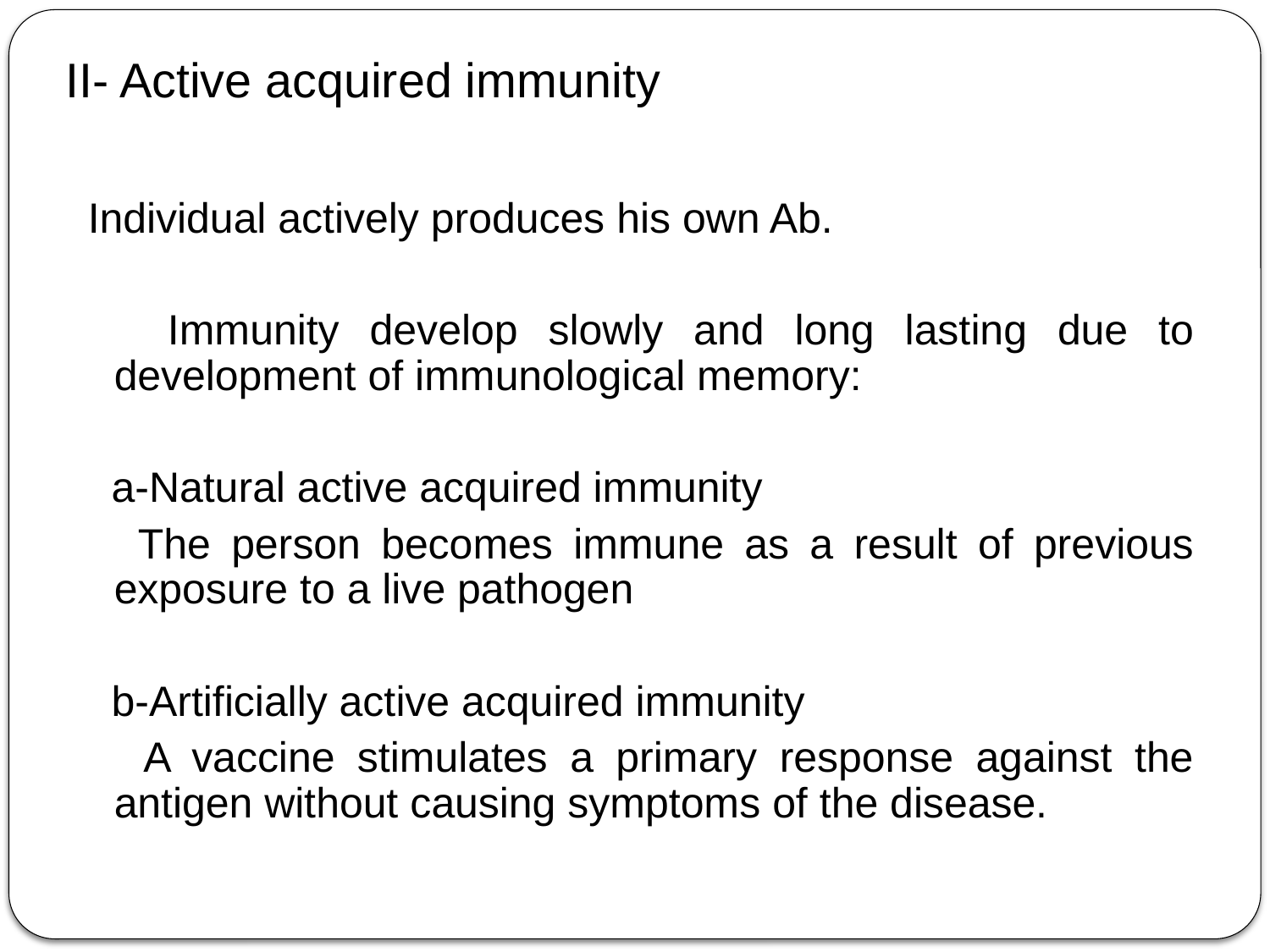

# II- Active acquired immunity
 Individual actively produces his own Ab.

   Immunity develop slowly and long lasting due to development of immunological memory:

   a-Natural active acquired immunity
   The person becomes immune as a result of previous exposure to a live pathogen

   b-Artificially active acquired immunity
   A vaccine stimulates a primary response against the antigen without causing symptoms of the disease.